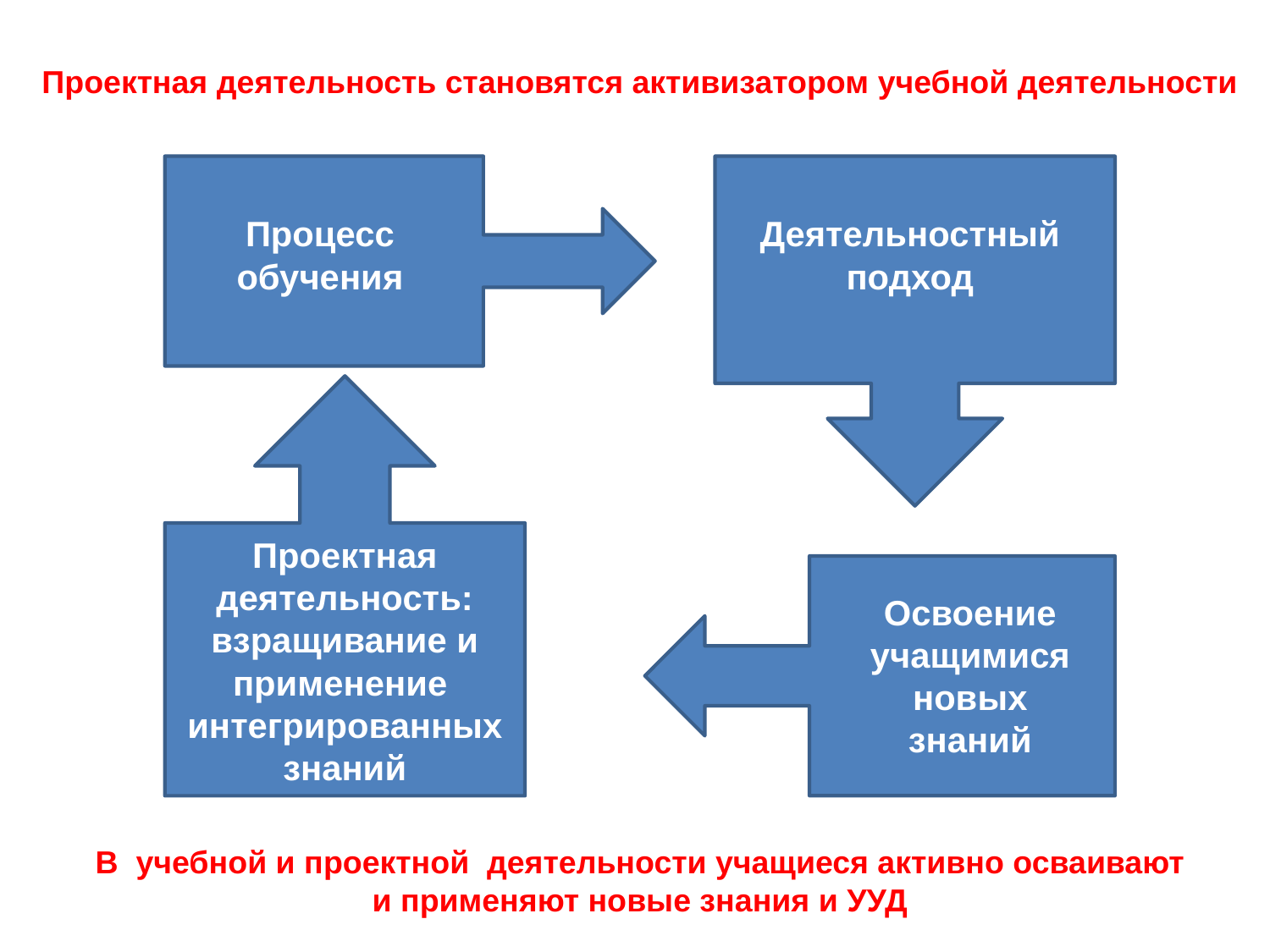

Проектная деятельность становятся активизатором учебной деятельности

Процесс обучения
Деятельностный подход

Проектная деятельность:
взращивание и применение  интегрированных знаний

Освоение учащимися новых знаний
В  учебной и проектной  деятельности учащиеся активно осваивают и применяют новые знания и УУД